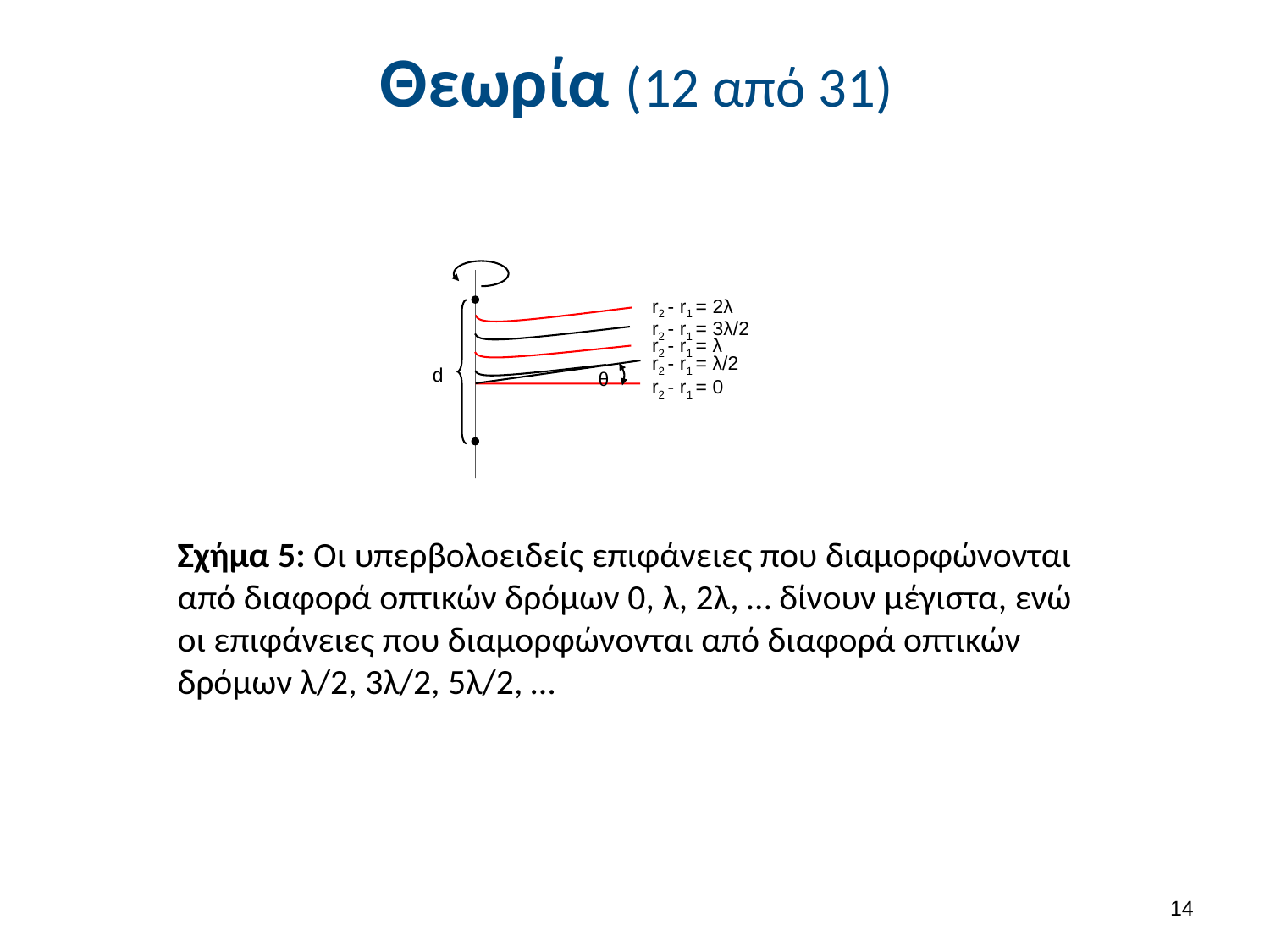

# Θεωρία (12 από 31)

r2 - r1 = 2λ

r2 - r1 = 3λ/2

r2 - r1 = λ

r2 - r1 = λ/2
d
θ

r2 - r1 = 0

Σχήμα 5: Οι υπερβολοειδείς επιφάνειες που διαμορφώνονται από διαφορά οπτικών δρόμων 0, λ, 2λ, … δίνουν μέγιστα, ενώ οι επιφάνειες που διαμορφώνονται από διαφορά οπτικών δρόμων λ/2, 3λ/2, 5λ/2, …
14